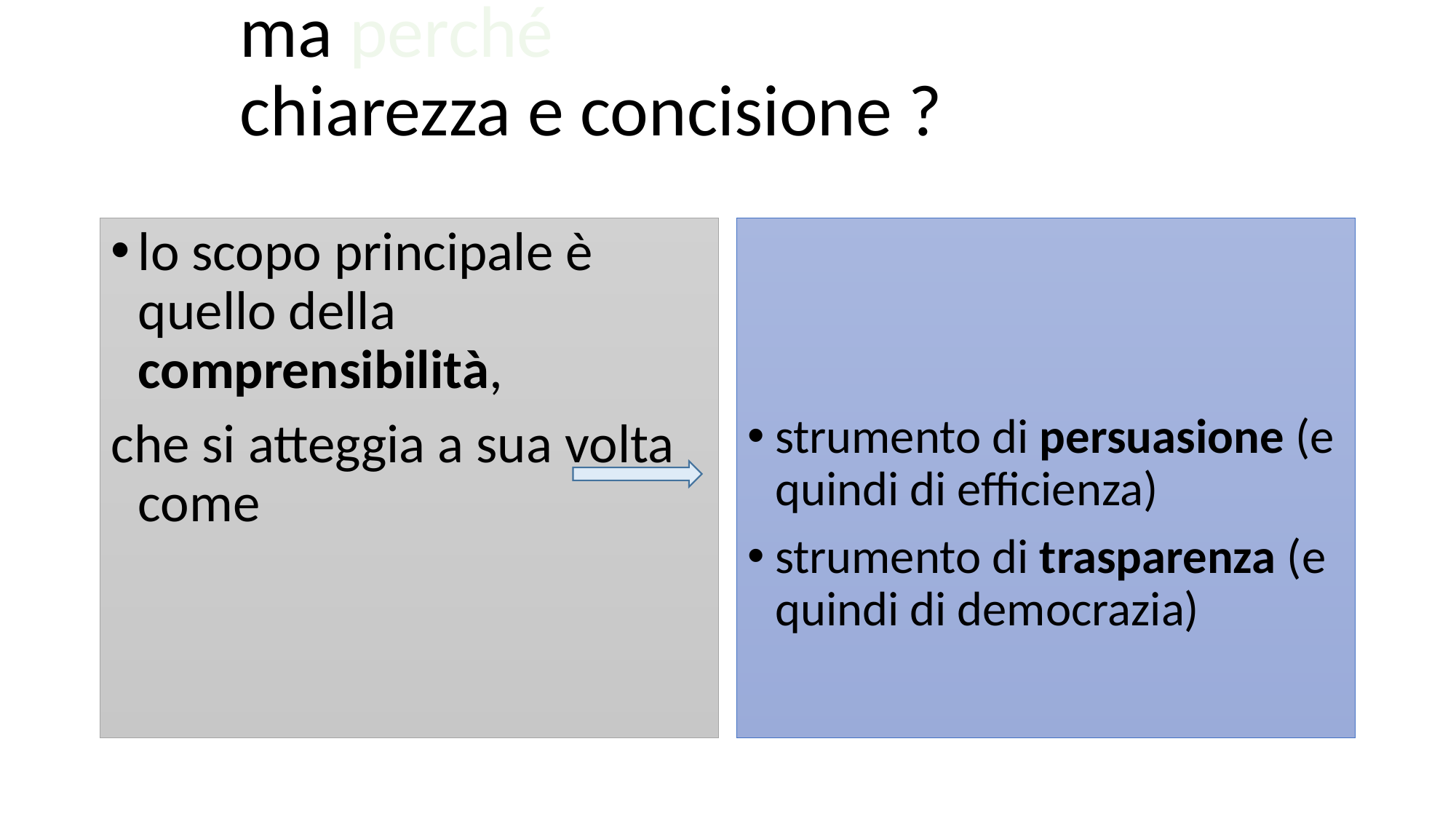

# ma perché chiarezza e concisione ?
lo scopo principale è quello della comprensibilità,
che si atteggia a sua volta come

strumento di persuasione (e quindi di efficienza)
strumento di trasparenza (e quindi di democrazia)